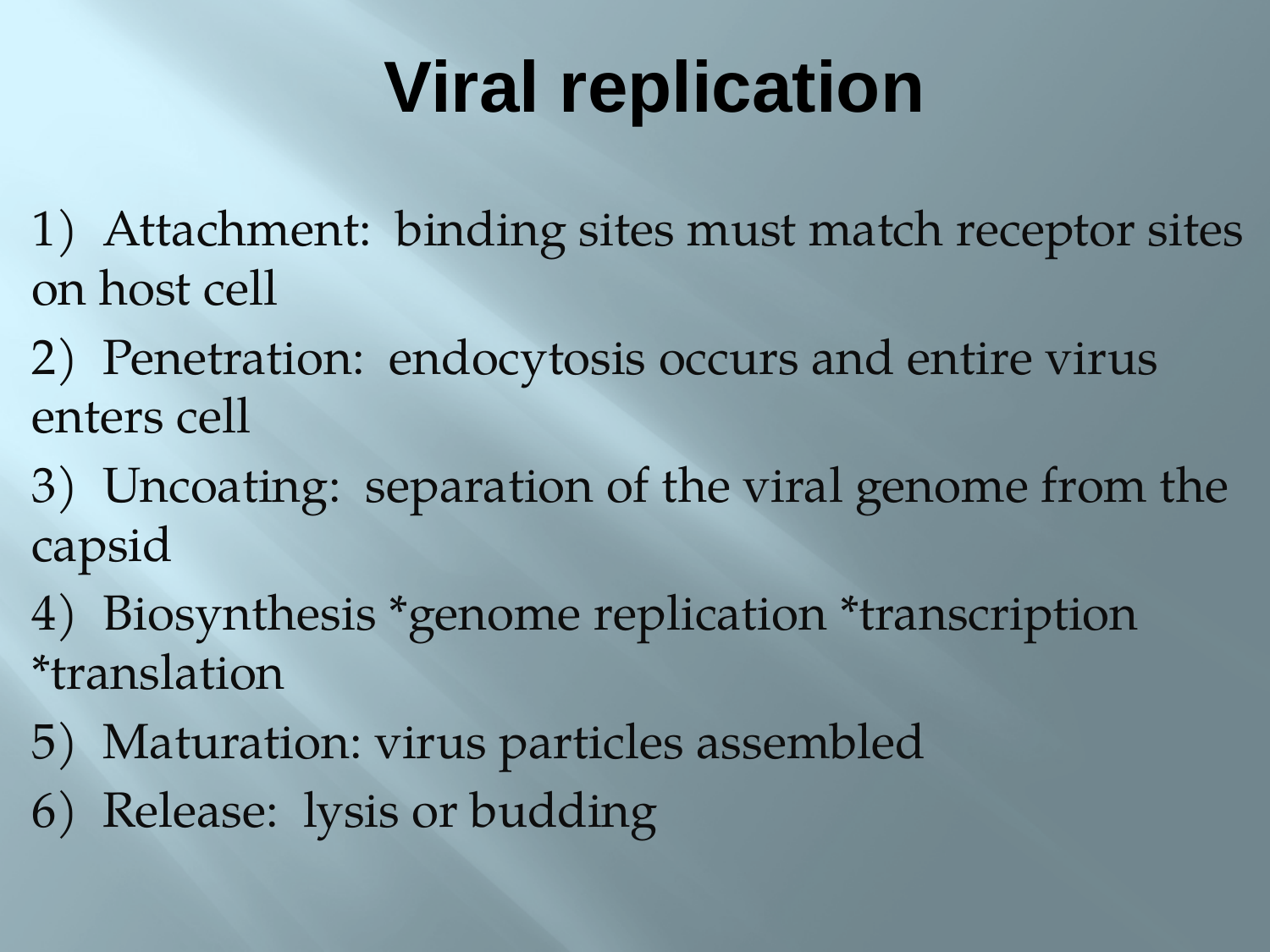

# Viral replication
1)  Attachment:  binding sites must match receptor sites on host cell
2)  Penetration:  endocytosis occurs and entire virus enters cell
3)  Uncoating:  separation of the viral genome from the capsid
4)  Biosynthesis *genome replication *transcription *translation
5)  Maturation: virus particles assembled
6)  Release:  lysis or budding